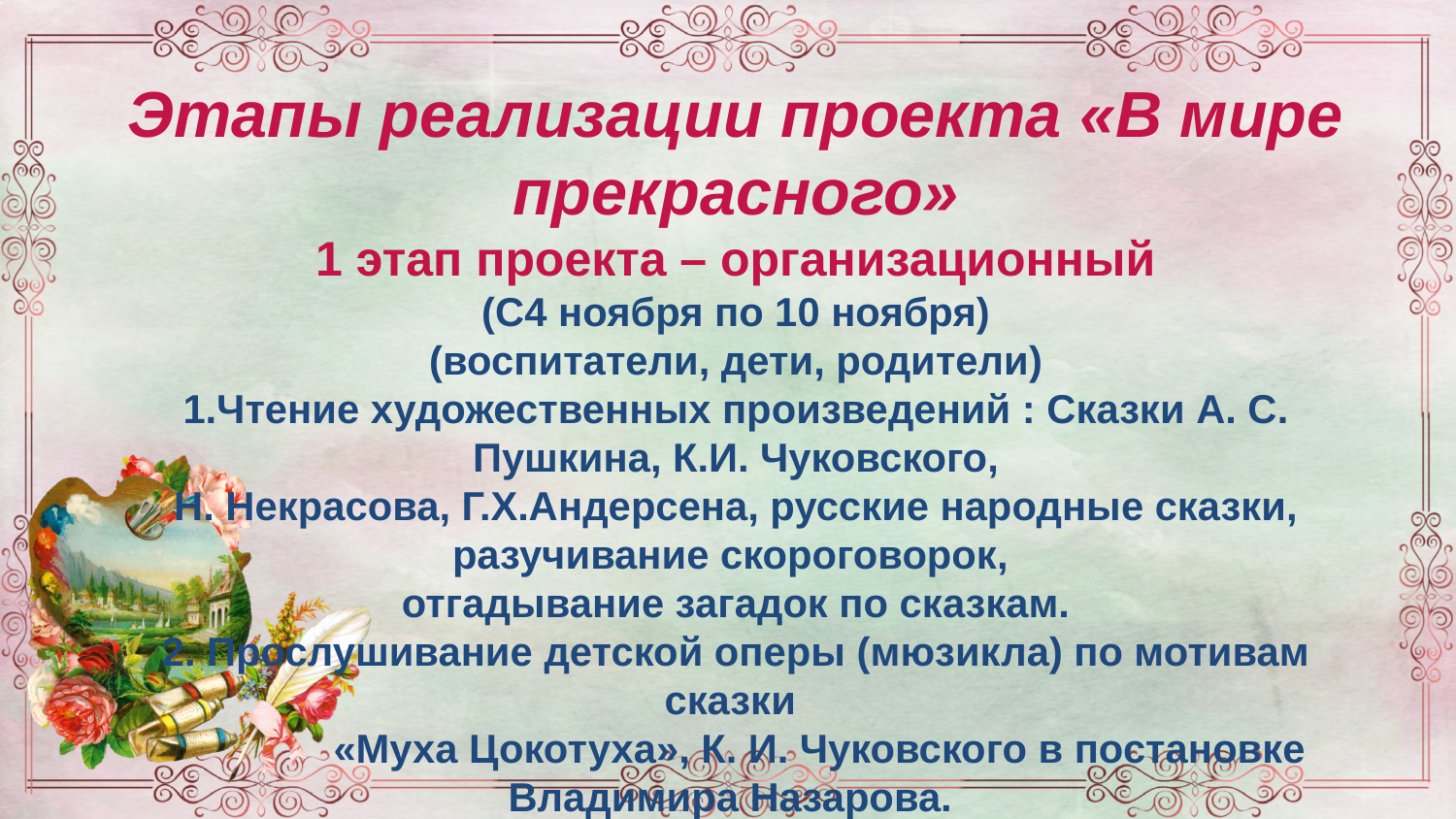

Этапы реализации проекта «В мире прекрасного»
1 этап проекта – организационный
(С4 ноября по 10 ноября)
(воспитатели, дети, родители)
1.Чтение художественных произведений : Сказки А. С. Пушкина, К.И. Чуковского,
Н. Некрасова, Г.Х.Андерсена, русские народные сказки, разучивание скороговорок,
отгадывание загадок по сказкам.
2. Прослушивание детской оперы (мюзикла) по мотивам сказки
               «Муха Цокотуха», К. И. Чуковского в постановке Владимира Назарова.
             3. Рассматривание иллюстраций к произведениям разных жанров.
                    4. Аппликация к произведению Н. Некрасова «Дед Мазай и зайцы».
            5. Речевые игры: «Доскажи словечко», «Скажи наоборот»,
«Скажи ласково».